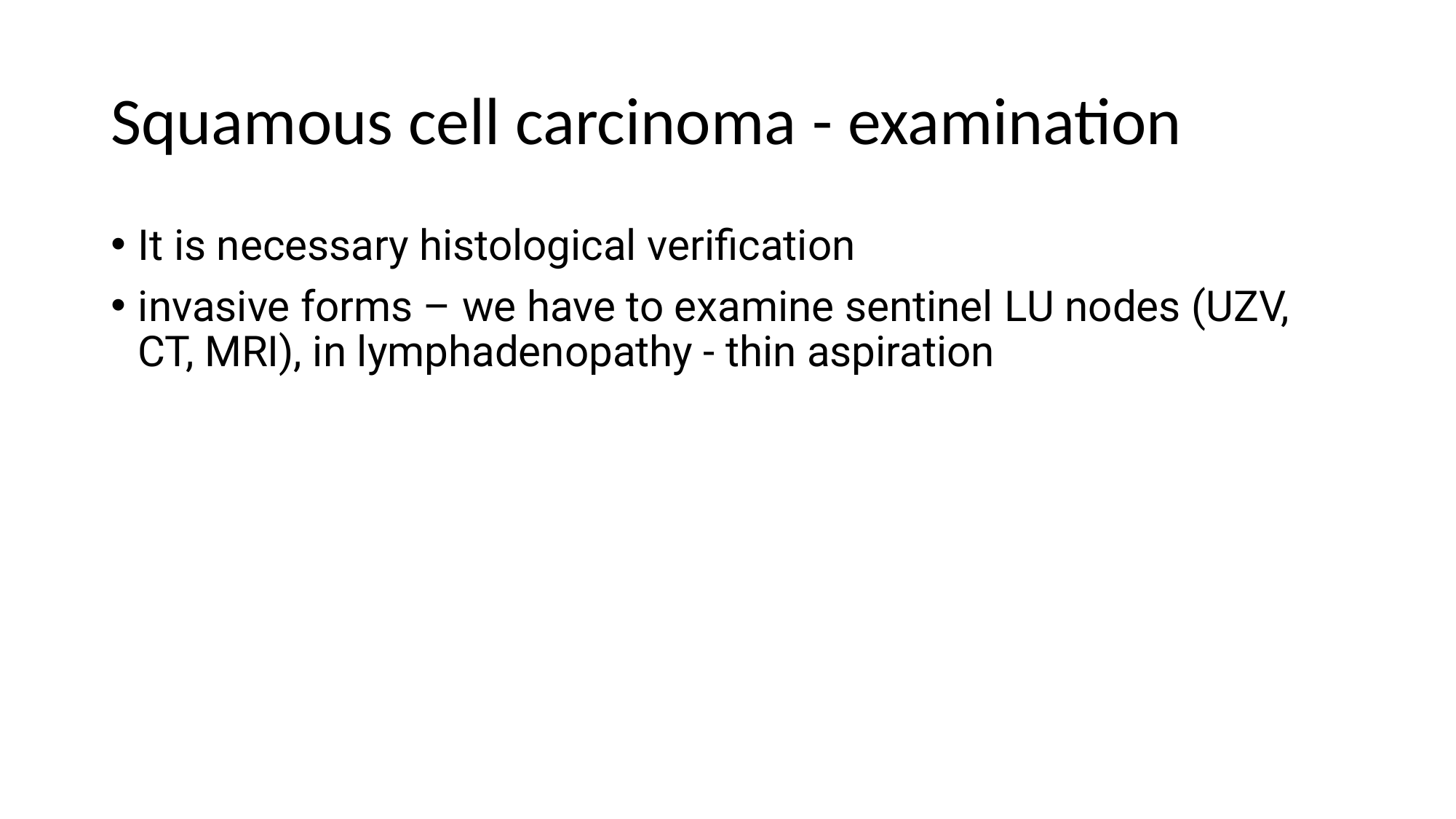

# Squamous cell carcinoma - examination
It is necessary histological verification
invasive forms – we have to examine sentinel LU nodes (UZV, CT, MRI), in lymphadenopathy - thin aspiration